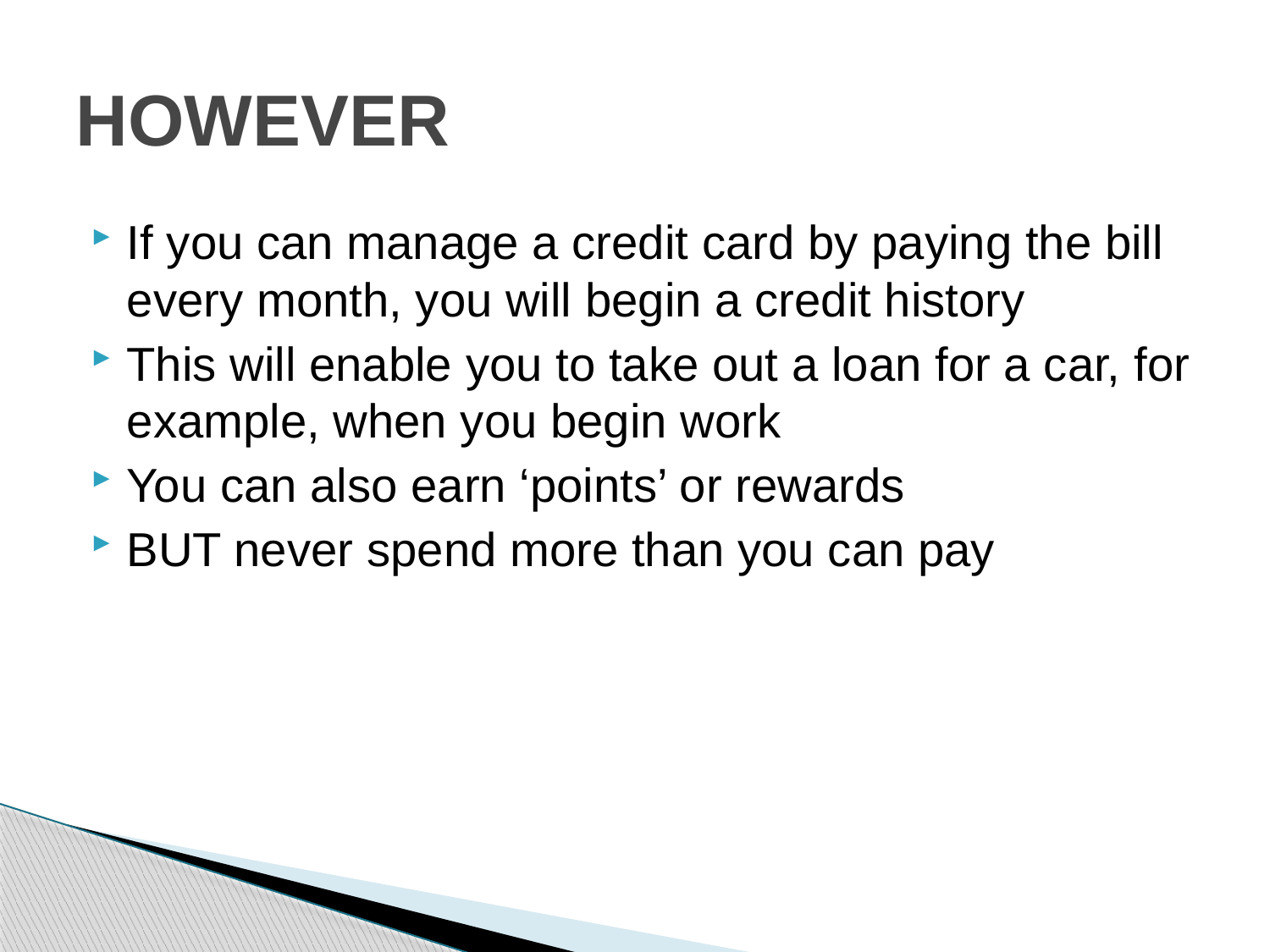

# HOWEVER
If you can manage a credit card by paying the bill every month, you will begin a credit history
This will enable you to take out a loan for a car, for example, when you begin work
You can also earn ‘points’ or rewards
BUT never spend more than you can pay